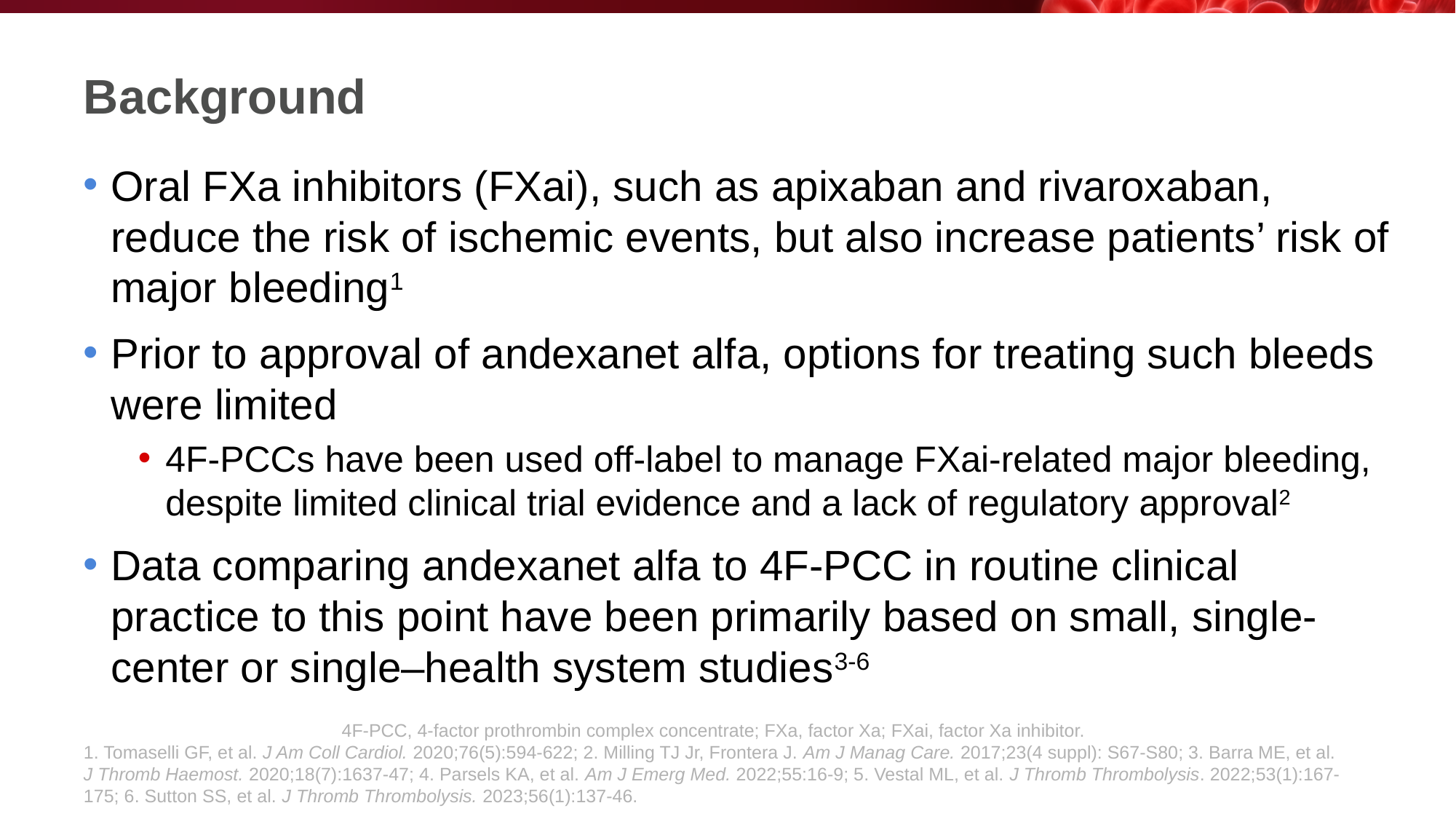

# Background
Oral FXa inhibitors (FXai), such as apixaban and rivaroxaban, reduce the risk of ischemic events, but also increase patients’ risk of major bleeding1
Prior to approval of andexanet alfa, options for treating such bleeds were limited
4F-PCCs have been used off-label to manage FXai-related major bleeding, despite limited clinical trial evidence and a lack of regulatory approval2
Data comparing andexanet alfa to 4F-PCC in routine clinical practice to this point have been primarily based on small, single-center or single–health system studies3-6

4F-PCC, 4-factor prothrombin complex concentrate; FXa, factor Xa; FXai, factor Xa inhibitor.
1. Tomaselli GF, et al. J Am Coll Cardiol. 2020;76(5):594-622; 2. Milling TJ Jr, Frontera J. Am J Manag Care. 2017;23(4 suppl): S67-S80; 3. Barra ME, et al. J Thromb Haemost. 2020;18(7):1637-47; 4. Parsels KA, et al. Am J Emerg Med. 2022;55:16-9; 5. Vestal ML, et al. J Thromb Thrombolysis. 2022;53(1):167-175; 6. Sutton SS, et al. J Thromb Thrombolysis. 2023;56(1):137-46.